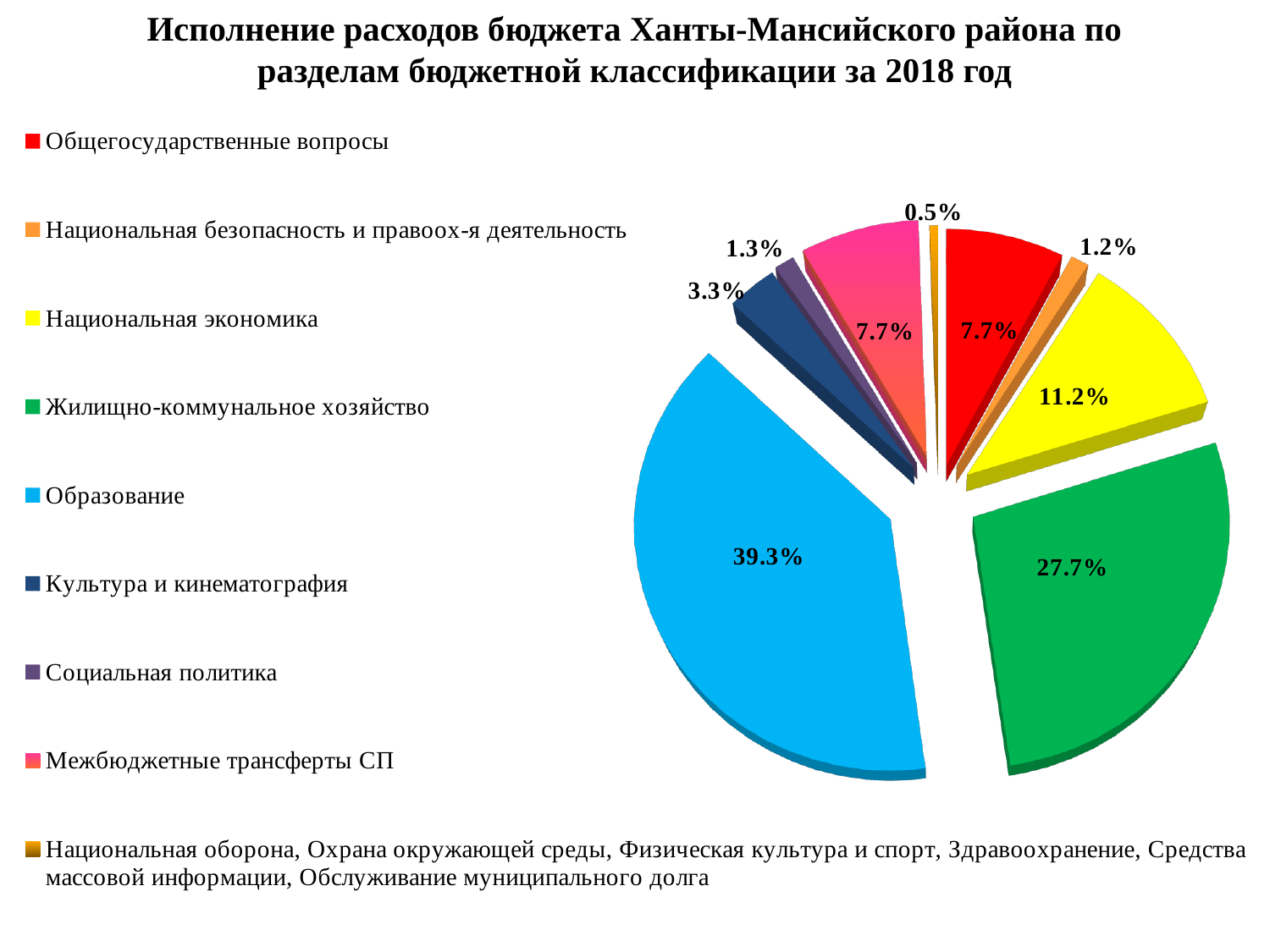

# Исполнение расходов бюджета Ханты-Мансийского района по разделам бюджетной классификации за 2018 год

[unsupported chart]